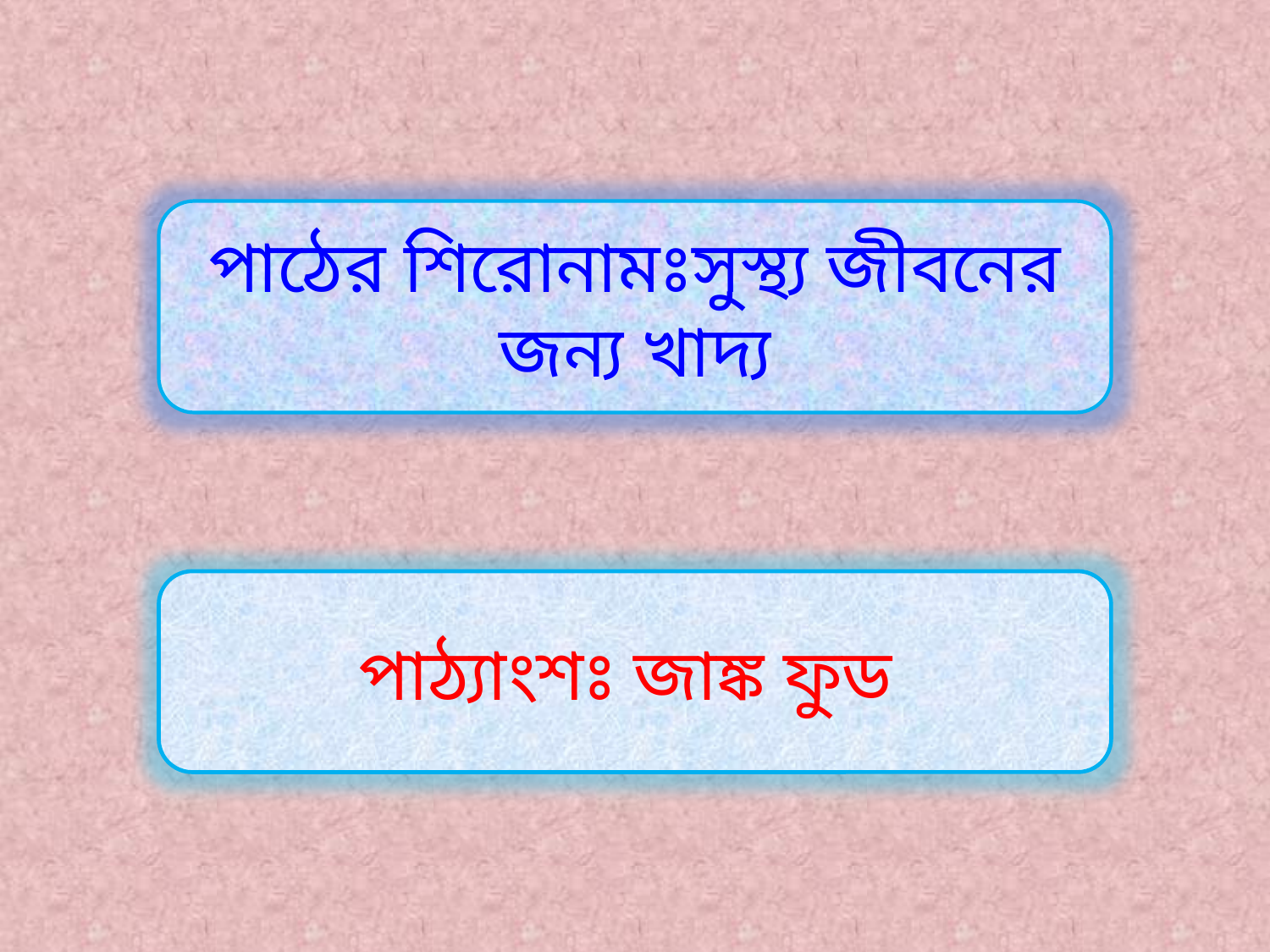

পাঠের শিরোনামঃসুস্থ্য জীবনের জন্য খাদ্য
পাঠ্যাংশঃ জাঙ্ক ফুড